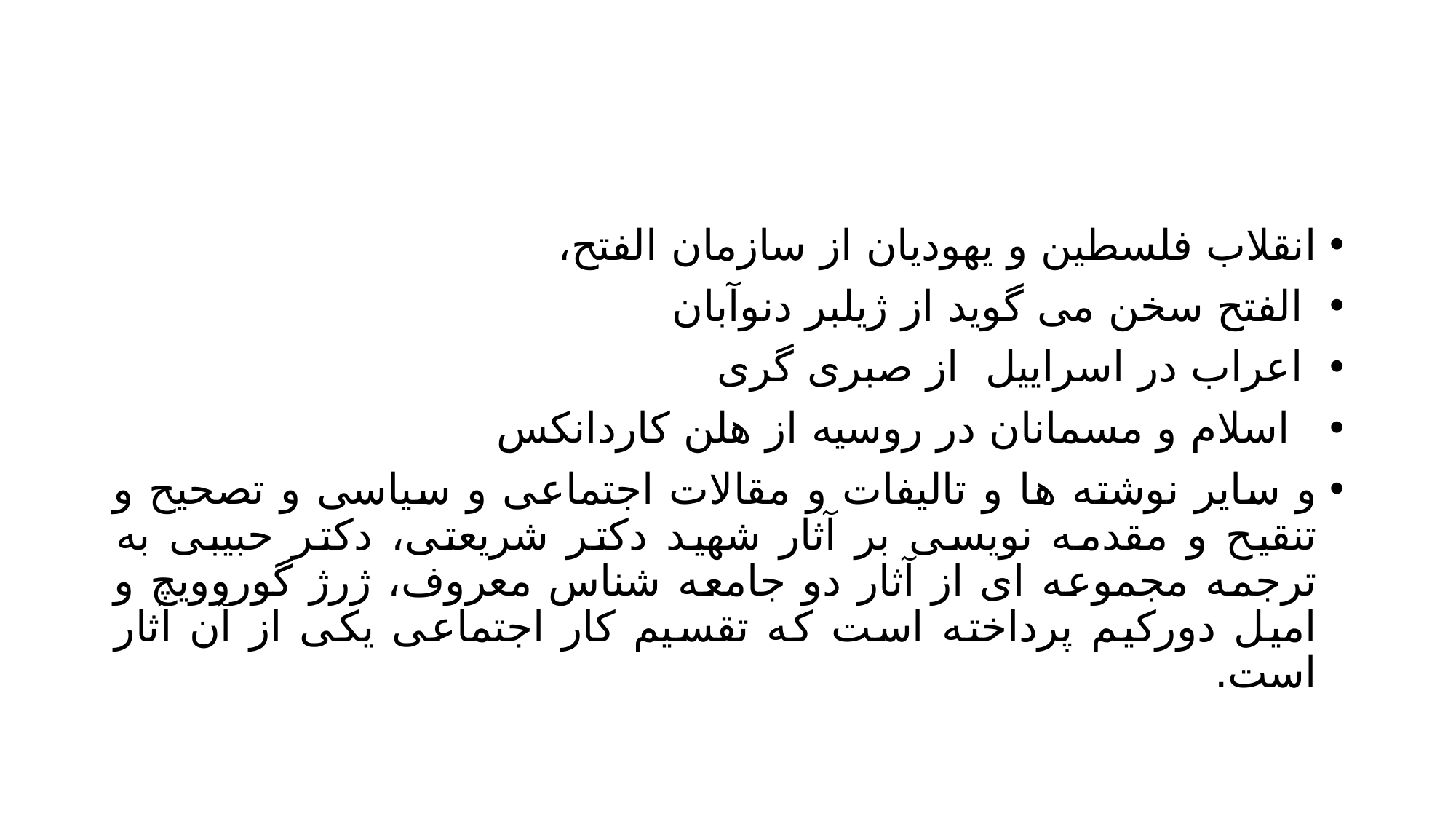

#
انقلاب فلسطین و یهودیان از سازمان الفتح،
 الفتح سخن می گوید از ژیلبر دنوآبان
 اعراب در اسراییل  از صبری گری
  اسلام و مسمانان در روسیه از هلن کاردانکس
و سایر نوشته ها و تالیفات و مقالات اجتماعی و سیاسی و تصحیح و تنقیح و مقدمه نویسی بر آثار شهید دکتر شریعتی، دکتر حبیبی به ترجمه مجموعه ای از آثار دو جامعه شناس معروف، ژرژ گوروویچ و امیل دورکیم پرداخته است که تقسیم کار اجتماعی یکی از آن آثار است.